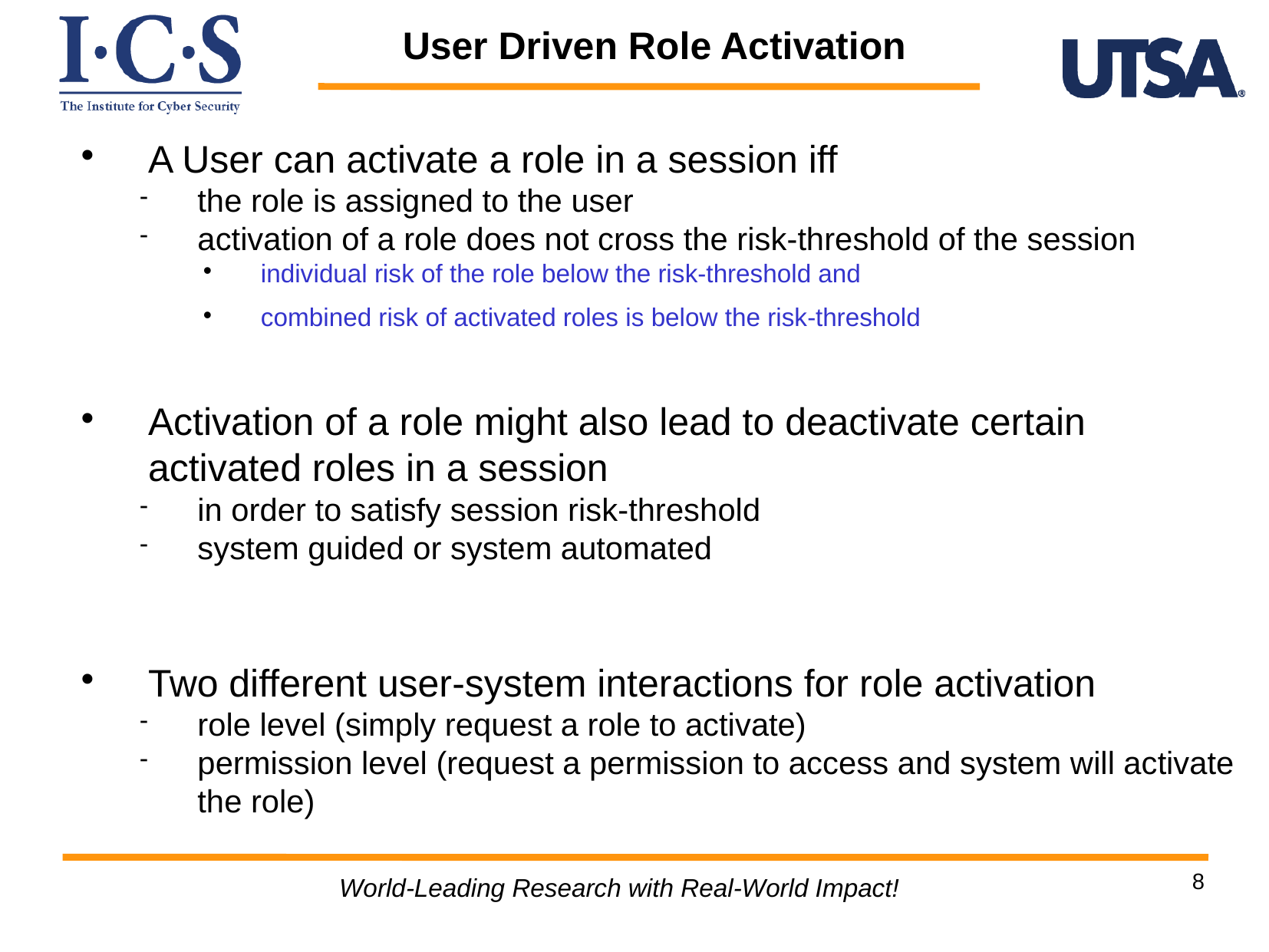

User Driven Role Activation

A User can activate a role in a session iff
the role is assigned to the user
activation of a role does not cross the risk-threshold of the session
individual risk of the role below the risk-threshold and
combined risk of activated roles is below the risk-threshold

Activation of a role might also lead to deactivate certain activated roles in a session
in order to satisfy session risk-threshold
system guided or system automated

Two different user-system interactions for role activation
role level (simply request a role to activate)
permission level (request a permission to access and system will activate the role)
World-Leading Research with Real-World Impact!
8